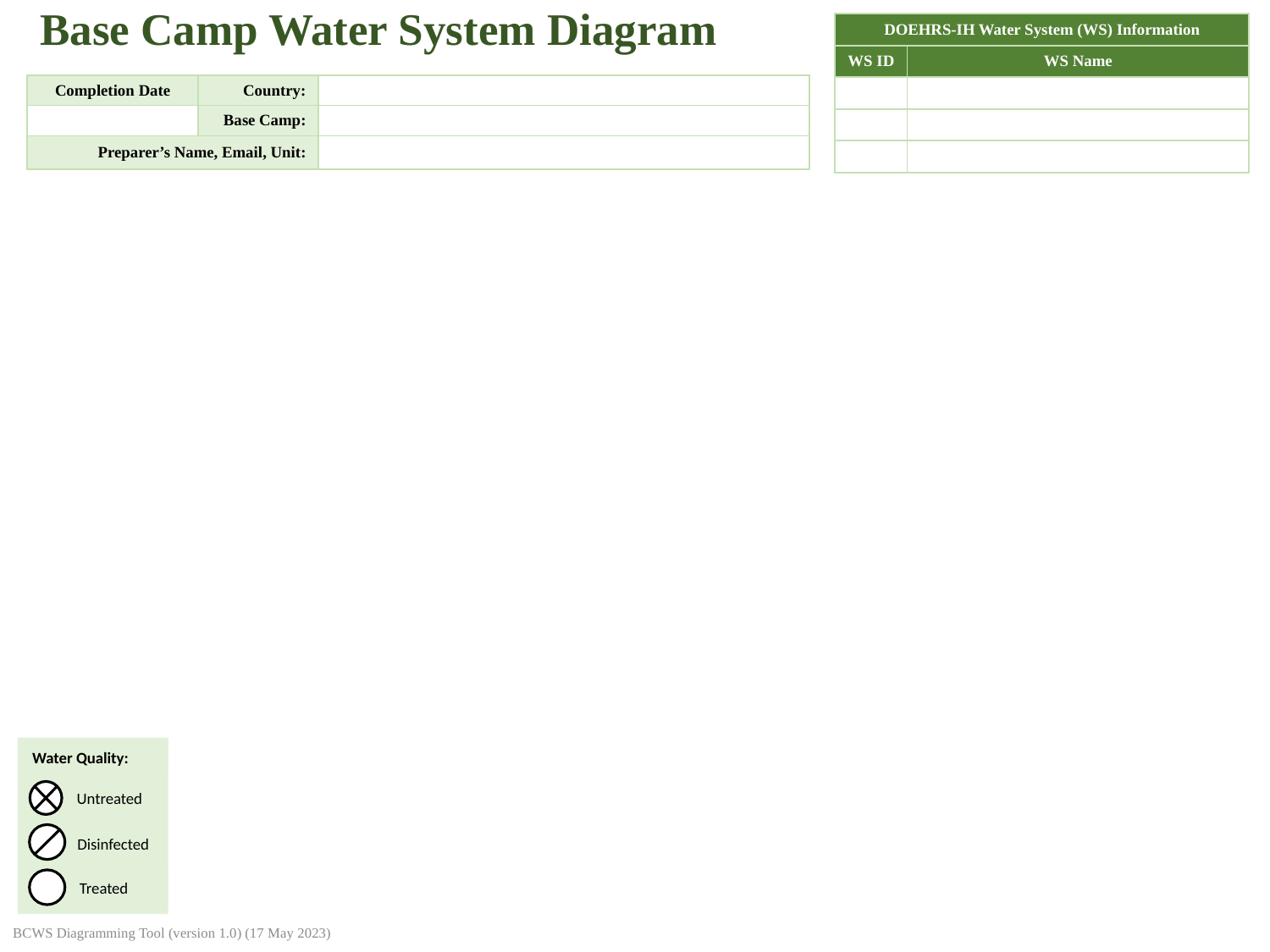

# Base Camp Water System Diagram
MOD

Untreated water source
| DOEHRS-IH Water System (WS) Information |  |
| --- | --- |
| WS ID | WS Name |
|  |  |
|  |  |
|  |  |

MOD

Multiple Units

MOD
Untreated water
container

| Completion Date | Country: |  |
| --- | --- | --- |
|  | Base Camp: |  |
| Preparer’s Name, Email, Unit: |  |  |
MOD

Disinfected fresh water source

MOD
Disinfected fresh
water container

MOD

Multiple Units

MOD
Treated water source
MOD
Treated water
container
MOD
Multiple Units

MOD
Treatment system

DIS
Disinfection only

MOD

MOD

Multiple Units

MOD

MOD

Multiple Units

Water Quality:

Untreated

Disinfected

Treated
MOD

Multiple Units
MOD
Point of Use
Field Test Only

Field Test with AWT Sample

BCWS Diagramming Tool (version 1.0) (17 May 2023)